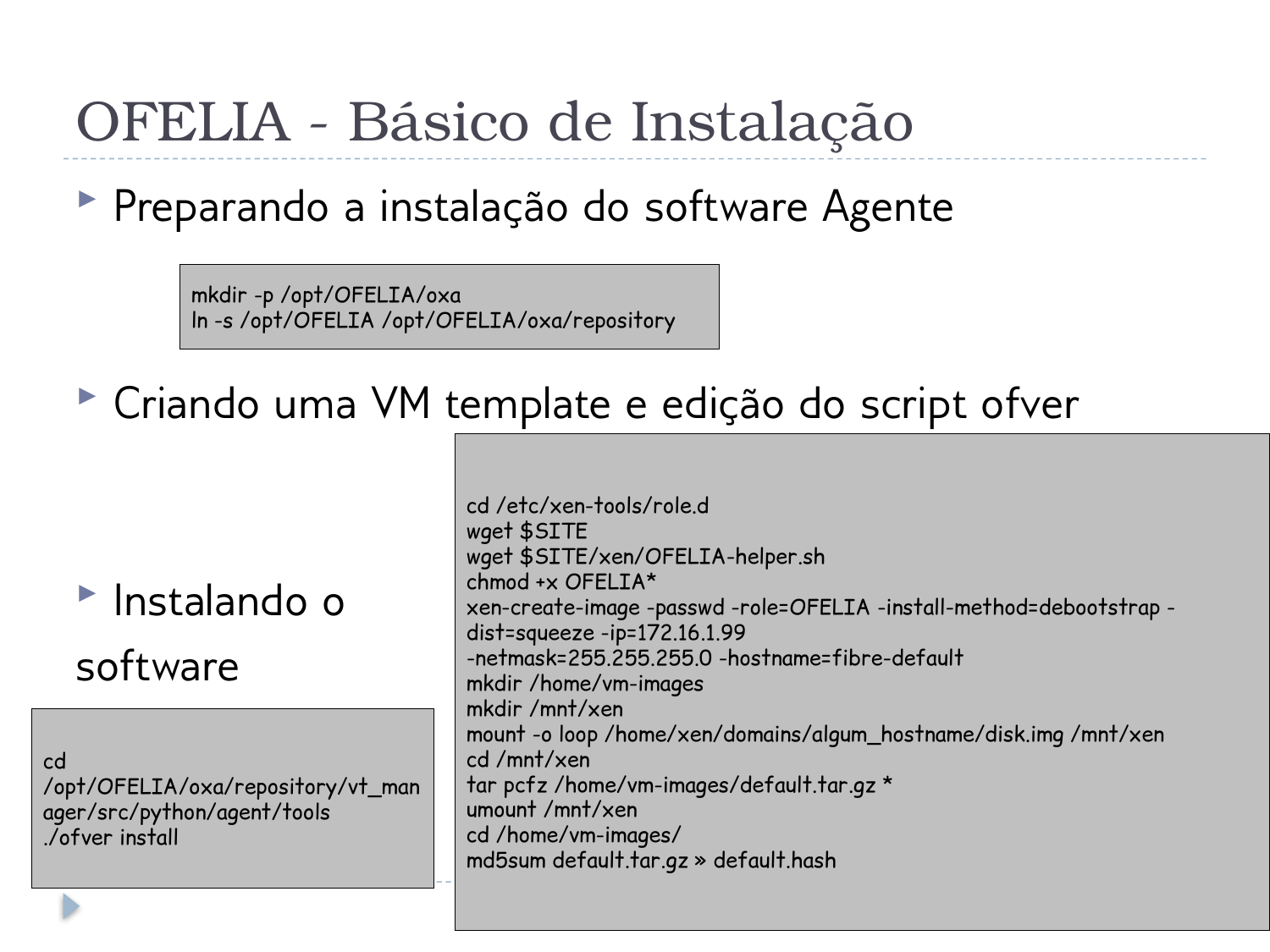

# OFELIA - Básico de Instalação
Preparando a instalação do software Agente

Criando uma VM template e edição do script ofver

Instalando o
software
mkdir -p /opt/OFELIA/oxa
ln -s /opt/OFELIA /opt/OFELIA/oxa/repository
cd /etc/xen-tools/role.d
wget $SITE
wget $SITE/xen/OFELIA-helper.sh
chmod +x OFELIA*
xen-create-image -passwd -role=OFELIA -install-method=debootstrap -dist=squeeze -ip=172.16.1.99
-netmask=255.255.255.0 -hostname=fibre-default
mkdir /home/vm-images
mkdir /mnt/xen
mount -o loop /home/xen/domains/algum_hostname/disk.img /mnt/xen
cd /mnt/xen
tar pcfz /home/vm-images/default.tar.gz *
umount /mnt/xen
cd /home/vm-images/
md5sum default.tar.gz » default.hash
cd /opt/OFELIA/oxa/repository/vt_manager/src/python/agent/tools
./ofver install